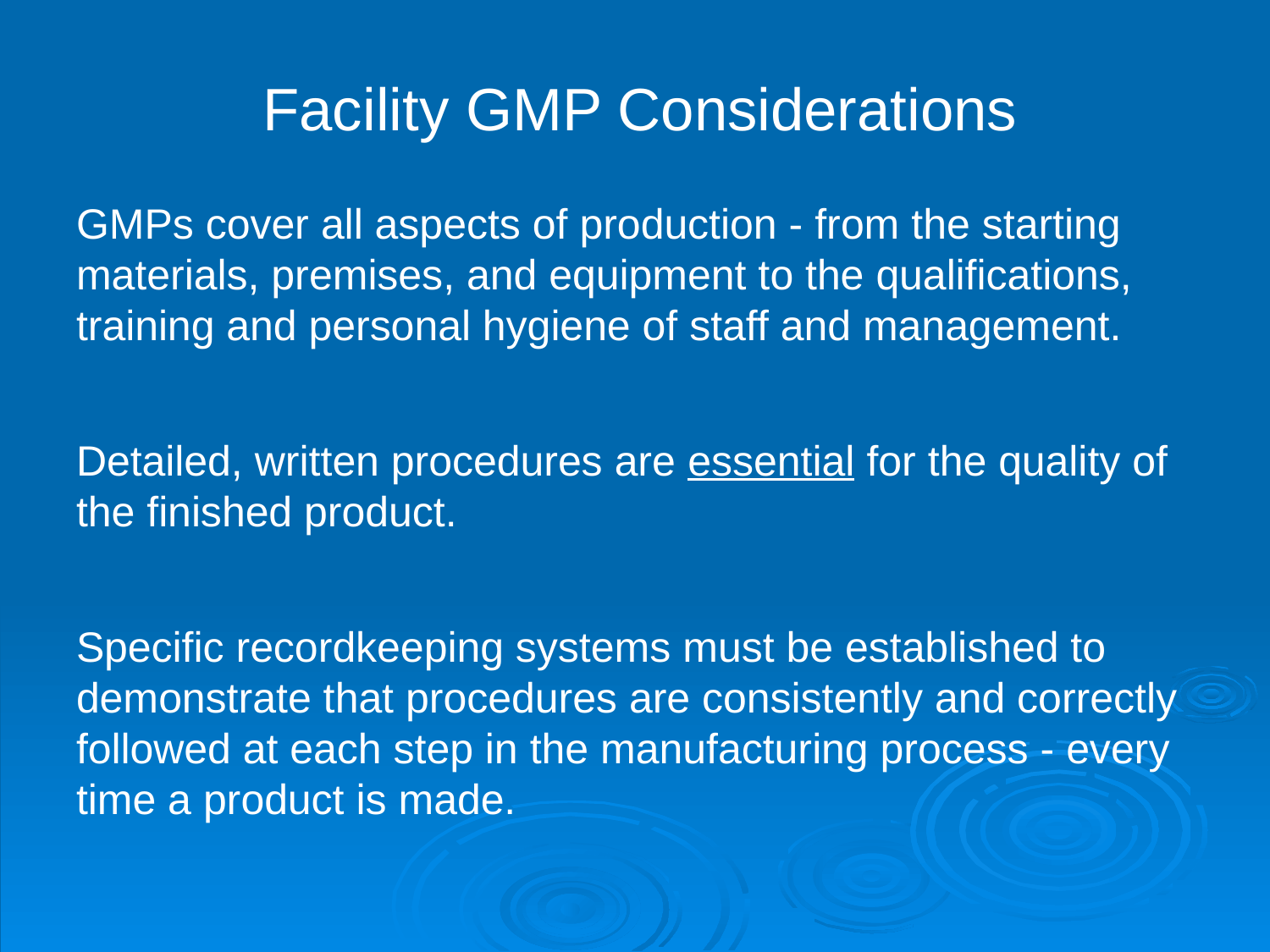

# Facility GMP Considerations
GMPs cover all aspects of production - from the starting materials, premises, and equipment to the qualifications, training and personal hygiene of staff and management.

Detailed, written procedures are essential for the quality of the finished product.

Specific recordkeeping systems must be established to demonstrate that procedures are consistently and correctly followed at each step in the manufacturing process - every time a product is made.